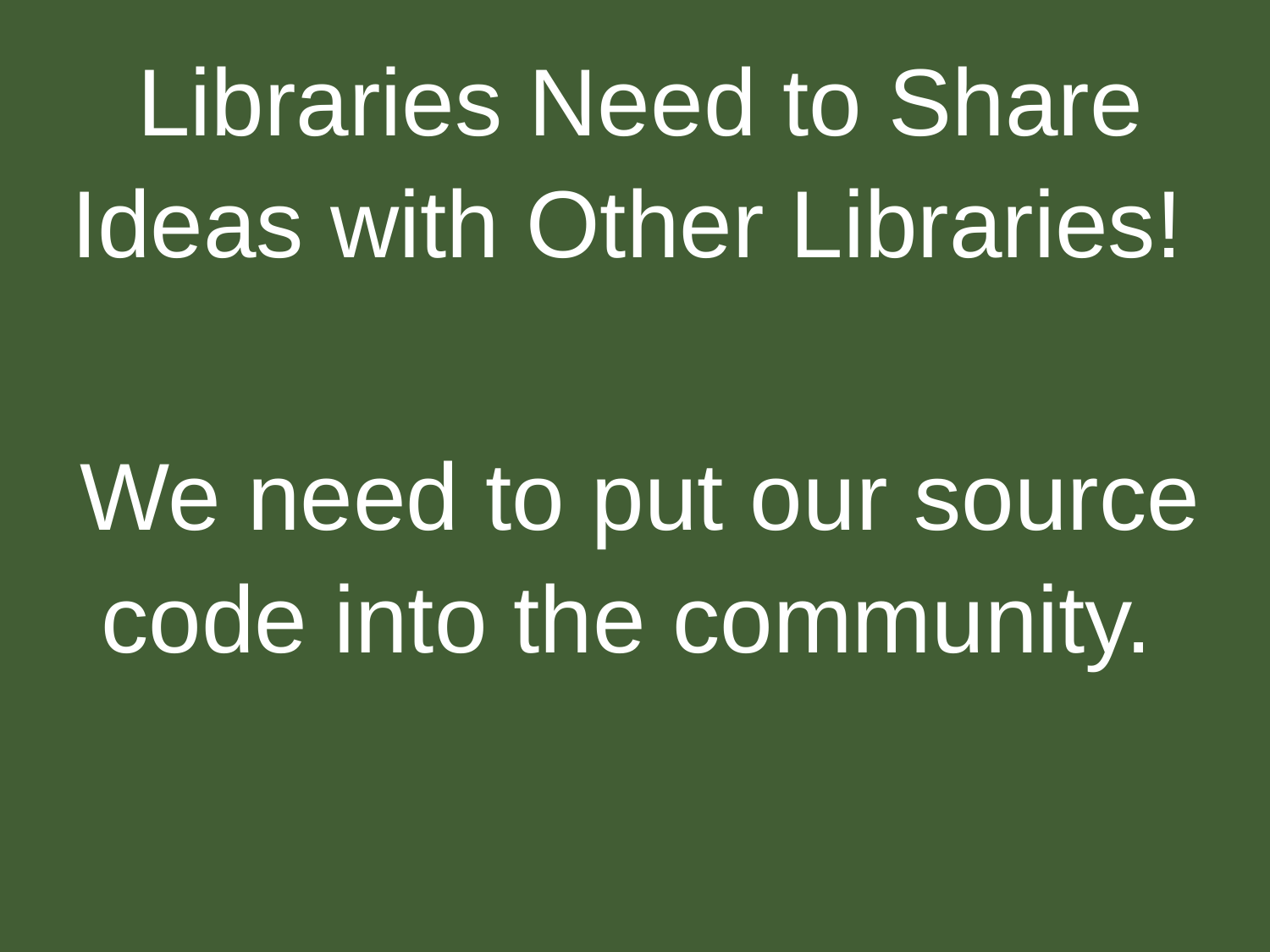

Libraries Need to Share Ideas with Other Libraries!

We need to put our source code into the community.